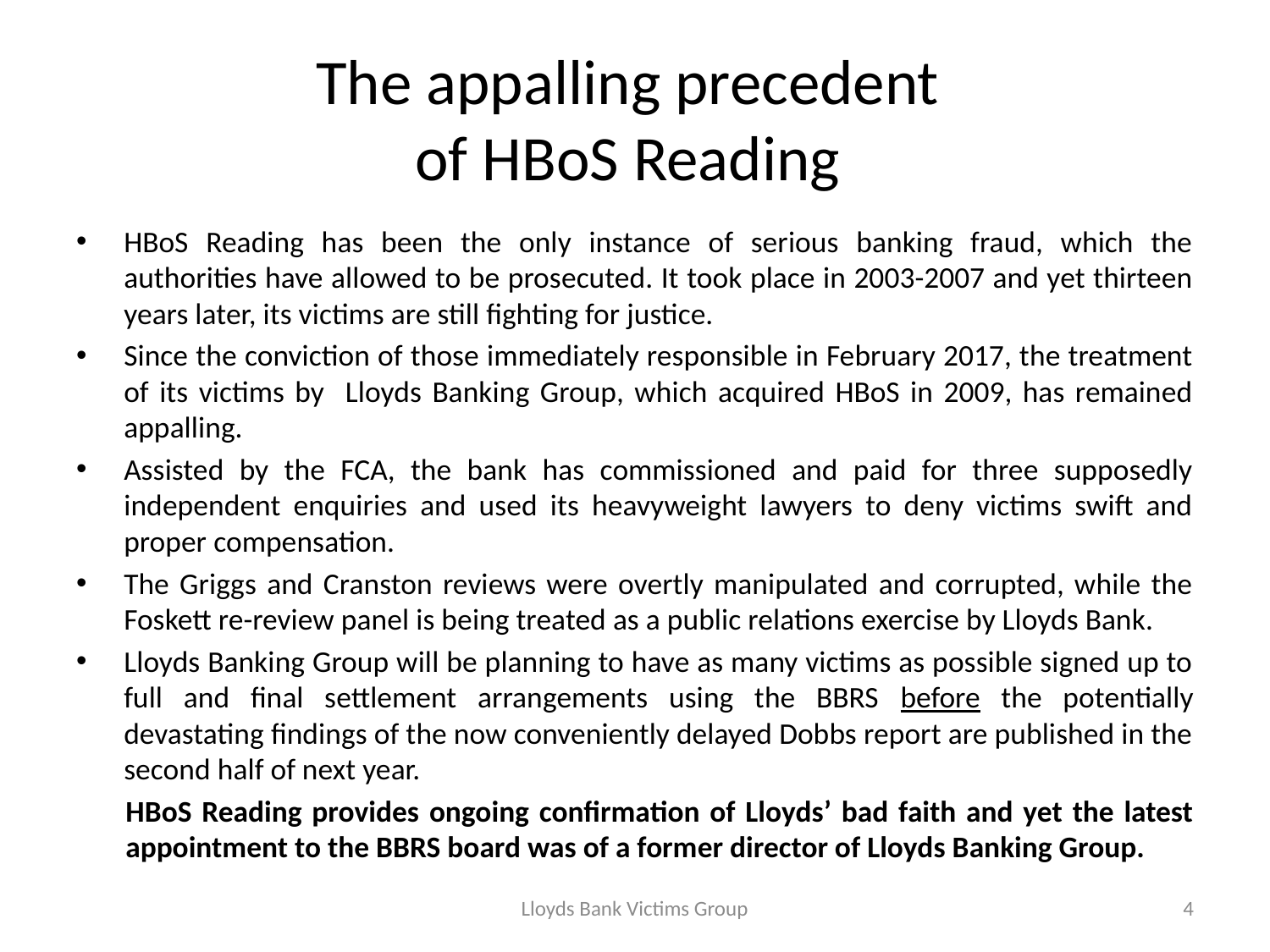

# The appalling precedent of HBoS Reading
HBoS Reading has been the only instance of serious banking fraud, which the authorities have allowed to be prosecuted. It took place in 2003-2007 and yet thirteen years later, its victims are still fighting for justice.
Since the conviction of those immediately responsible in February 2017, the treatment of its victims by  Lloyds Banking Group, which acquired HBoS in 2009, has remained appalling.
Assisted by the FCA, the bank has commissioned and paid for three supposedly independent enquiries and used its heavyweight lawyers to deny victims swift and proper compensation.
The Griggs and Cranston reviews were overtly manipulated and corrupted, while the Foskett re-review panel is being treated as a public relations exercise by Lloyds Bank.
Lloyds Banking Group will be planning to have as many victims as possible signed up to full and final settlement arrangements using the BBRS before the potentially devastating findings of the now conveniently delayed Dobbs report are published in the second half of next year.
HBoS Reading provides ongoing confirmation of Lloyds’ bad faith and yet the latest appointment to the BBRS board was of a former director of Lloyds Banking Group.
Lloyds Bank Victims Group
4